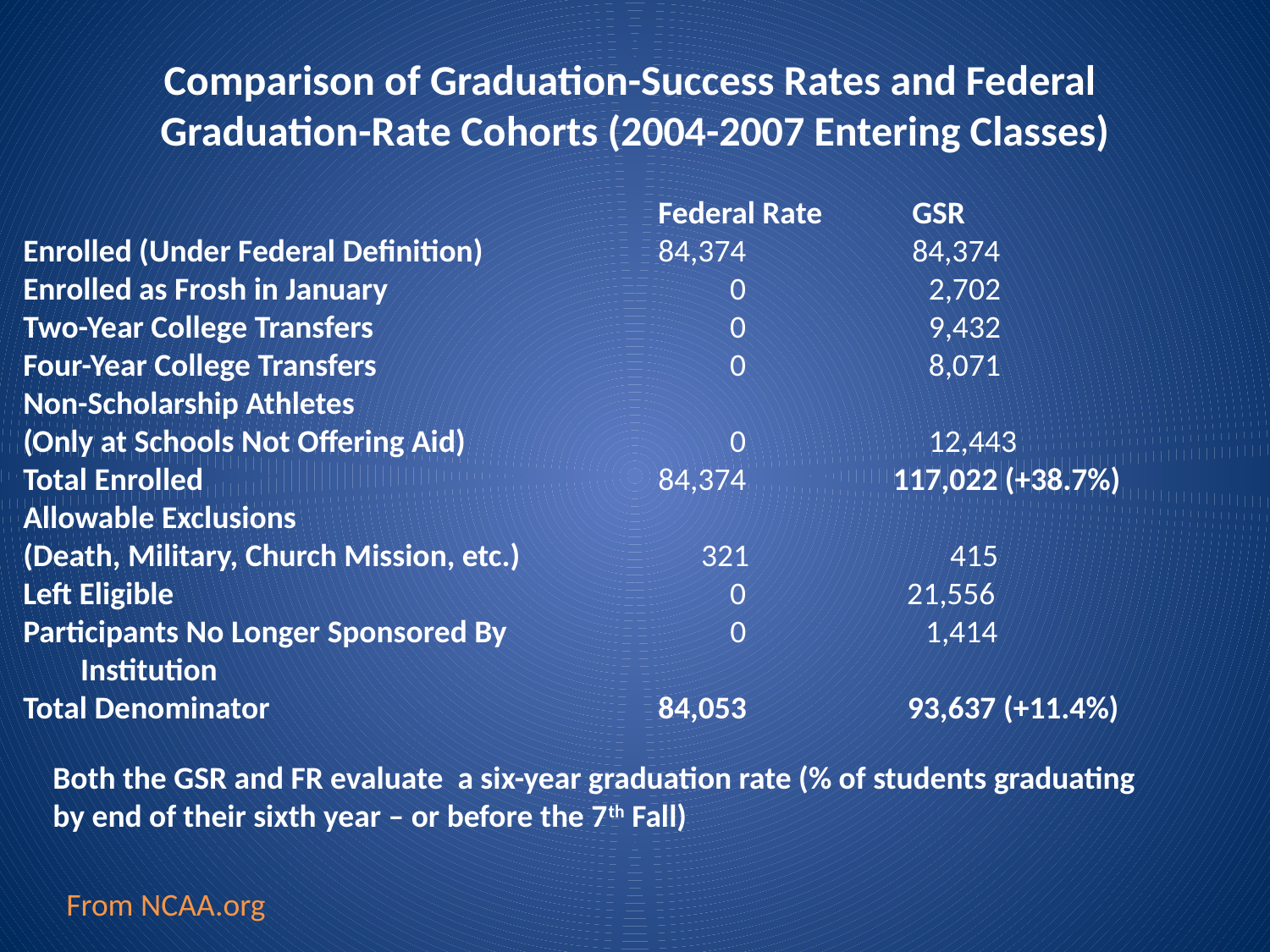

Comparison of Graduation-Success Rates and Federal
Graduation-Rate Cohorts (2004-2007 Entering Classes)

					Federal Rate	GSR
Enrolled (Under Federal Definition)		84,374		84,374
Enrolled as Frosh in January			          0	                    2,702
Two-Year College Transfers			          0	                    9,432
Four-Year College Transfers			          0	                    8,071
Non-Scholarship Athletes
(Only at Schools Not Offering Aid)		          0	                    12,443
Total Enrolled				84,374	               117,022 (+38.7%)
Allowable Exclusions
(Death, Military, Church Mission, etc.)		      321	                       415
Left Eligible				          0	                 21,556
Participants No Longer Sponsored By		          0                         1,414
        Institution
Total Denominator	               			84,053	                 93,637 (+11.4%)
Both the GSR and FR evaluate  a six-year graduation rate (% of students graduating
by end of their sixth year – or before the 7th Fall)
From NCAA.org